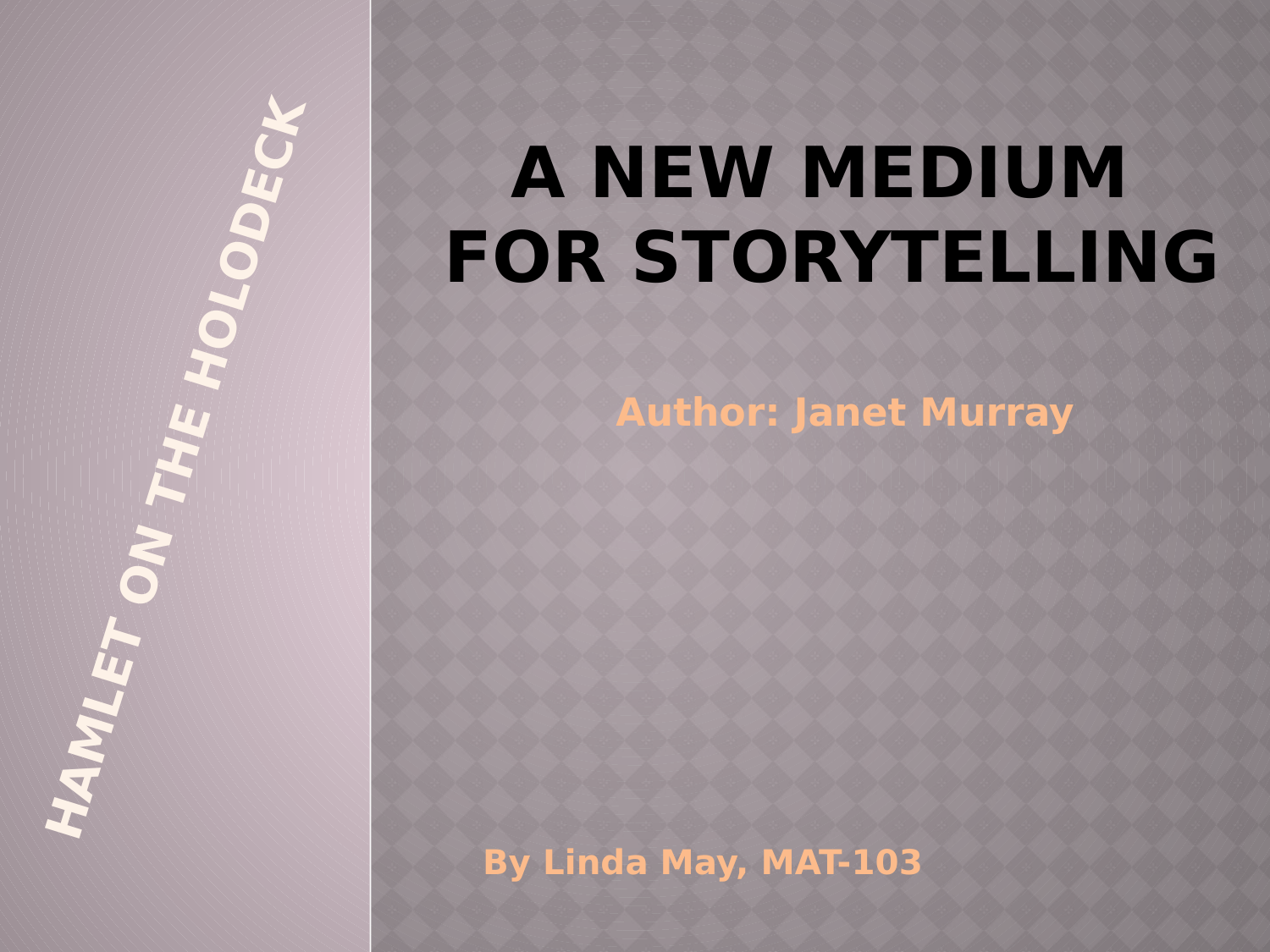

# A New medium for storytelling
Author: Janet Murray
HAMLET ON THE HOLODECK

By Linda May, MAT-103